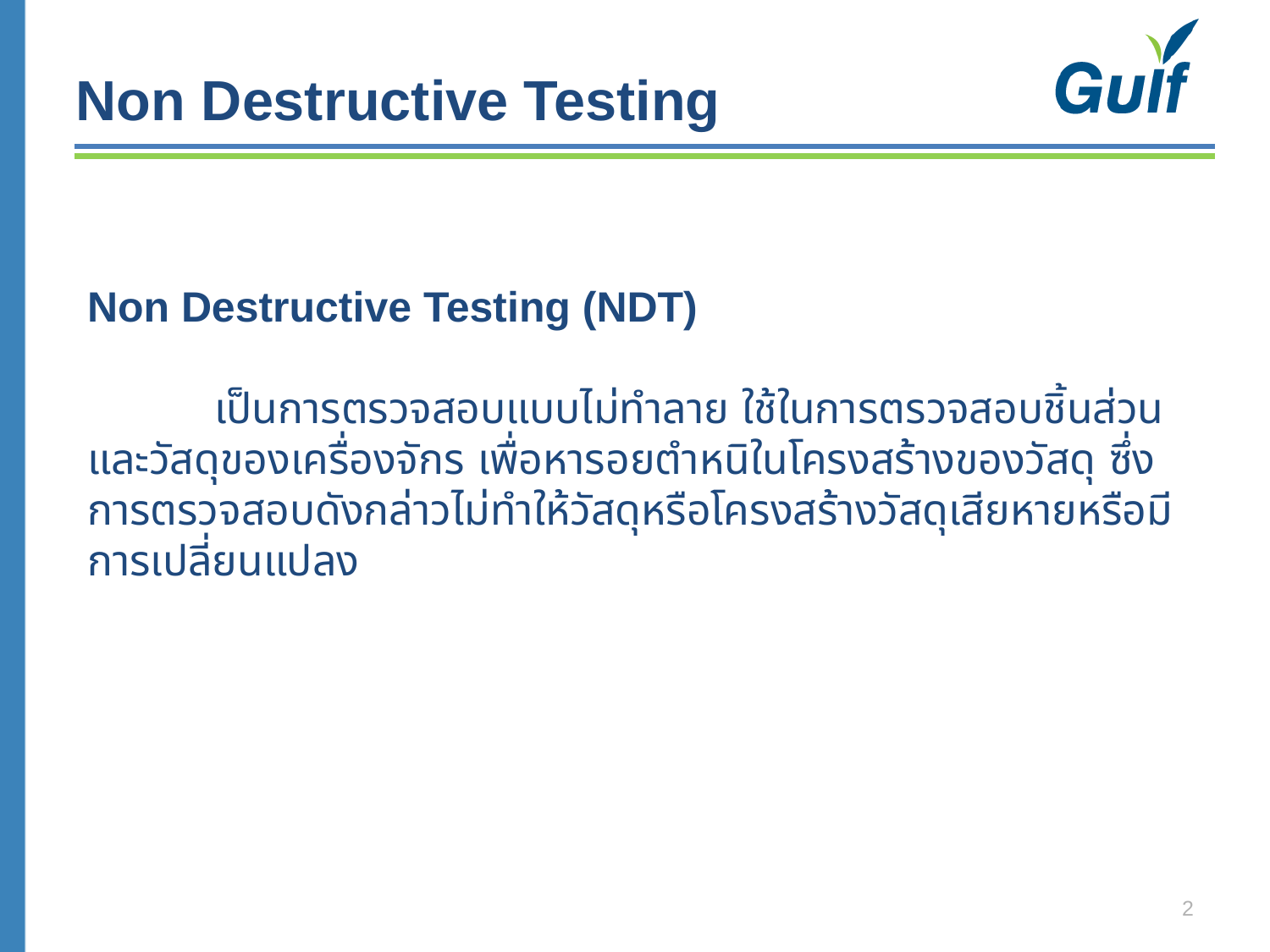

# Non Destructive Testing

Non Destructive Testing (NDT)

	เป็นการตรวจสอบแบบไม่ทำลาย ใช้ในการตรวจสอบชิ้นส่วนและวัสดุของเครื่องจักร เพื่อหารอยตำหนิในโครงสร้างของวัสดุ ซึ่งการตรวจสอบดังกล่าวไม่ทำให้วัสดุหรือโครงสร้างวัสดุเสียหายหรือมีการเปลี่ยนแปลง

2